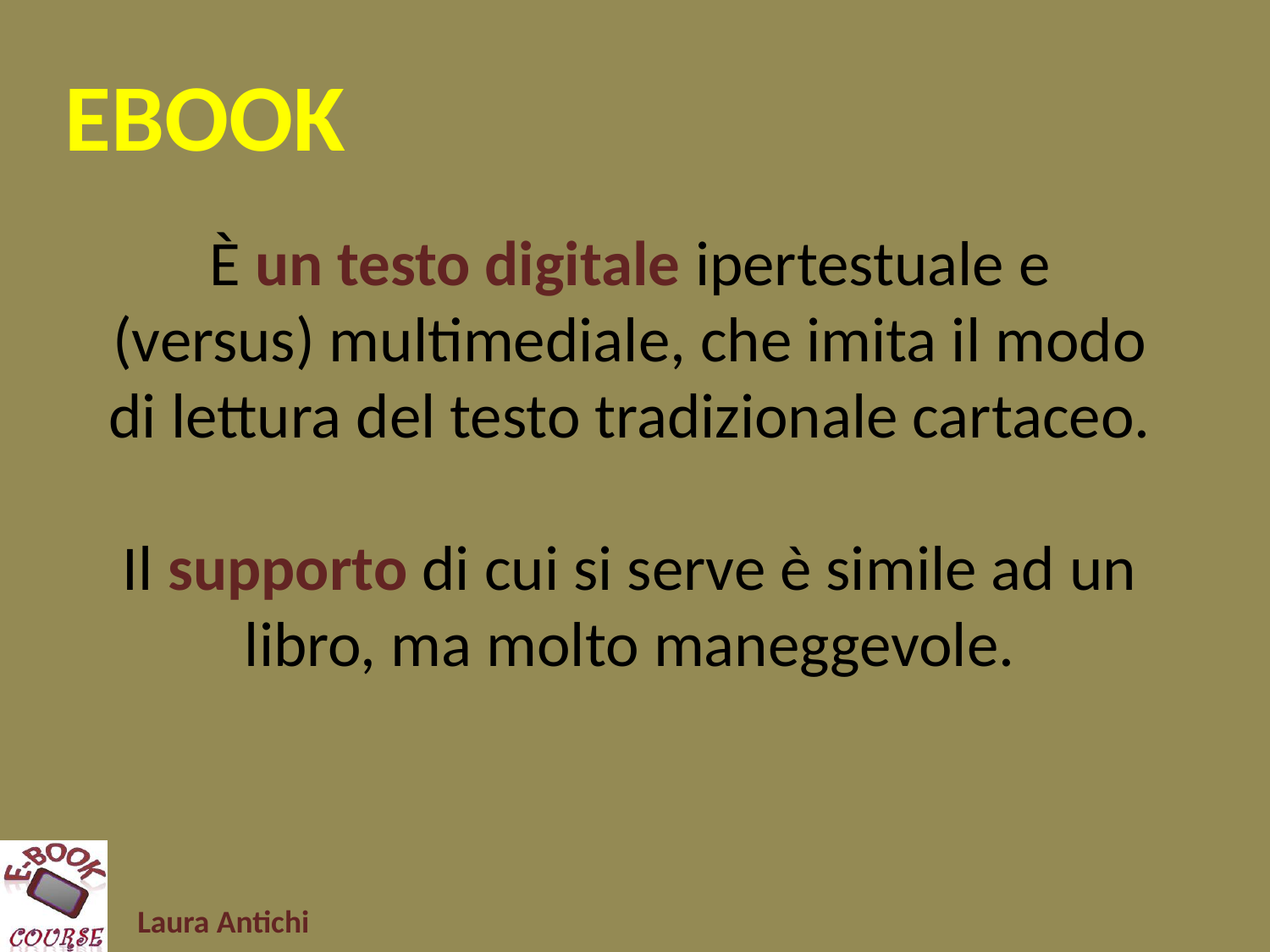

ebook
È un testo digitale ipertestuale e (versus) multimediale, che imita il modo di lettura del testo tradizionale cartaceo.

Il supporto di cui si serve è simile ad un libro, ma molto maneggevole.